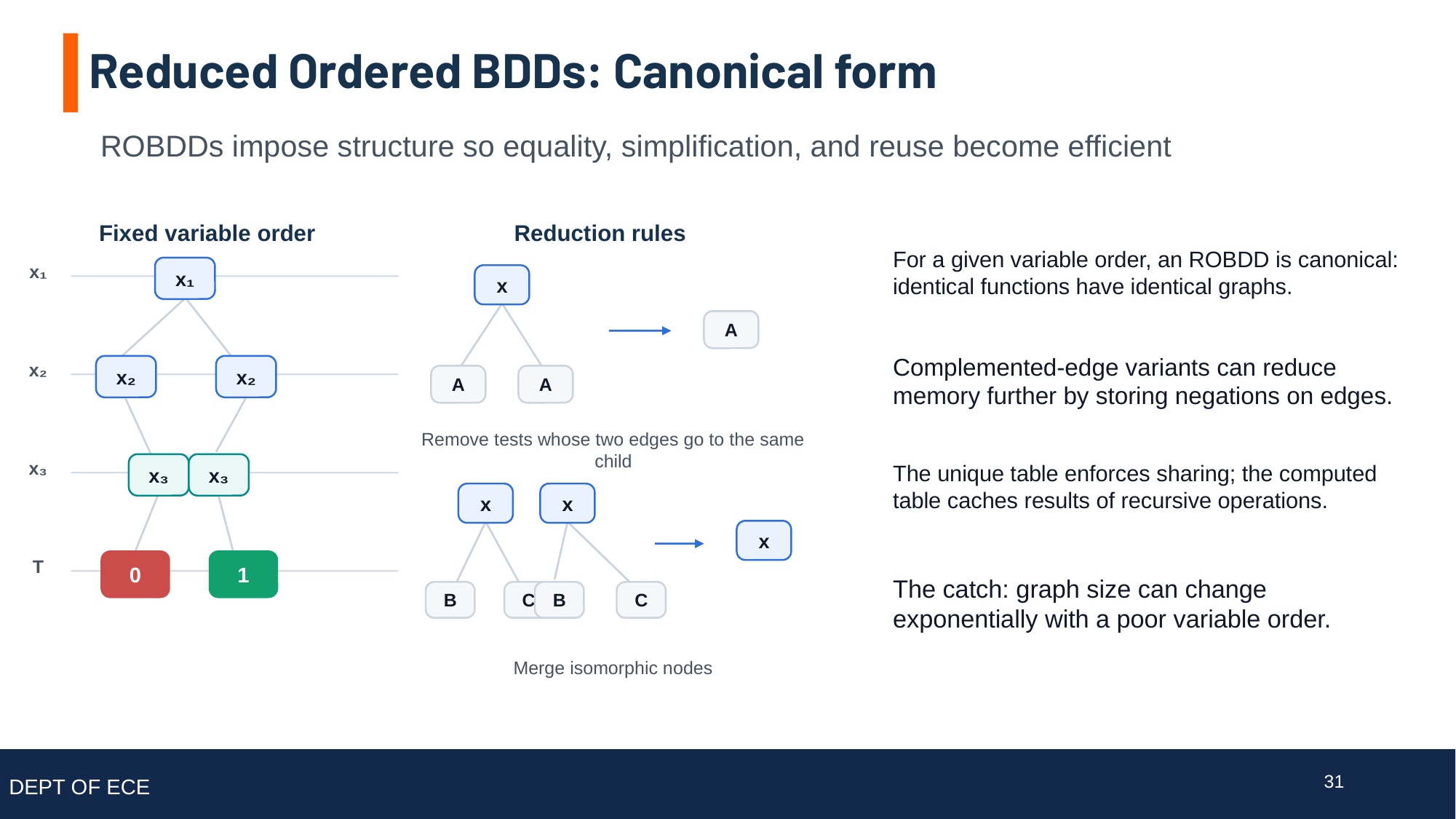

# Reduced Ordered BDDs: Canonical form
ROBDDs impose structure so equality, simplification, and reuse become efficient

Fixed variable order
Reduction rules
x₁
x₁
x

A

x₂
x₂
x₂
A
A

Remove tests whose two edges go to the same child
x₃
x₃
x₃

x
x

x

0
1
T

B
C
B
C
Merge isomorphic nodes
For a given variable order, an ROBDD is canonical: identical functions have identical graphs.
Complemented-edge variants can reduce memory further by storing negations on edges.
The unique table enforces sharing; the computed table caches results of recursive operations.
The catch: graph size can change exponentially with a poor variable order.
31